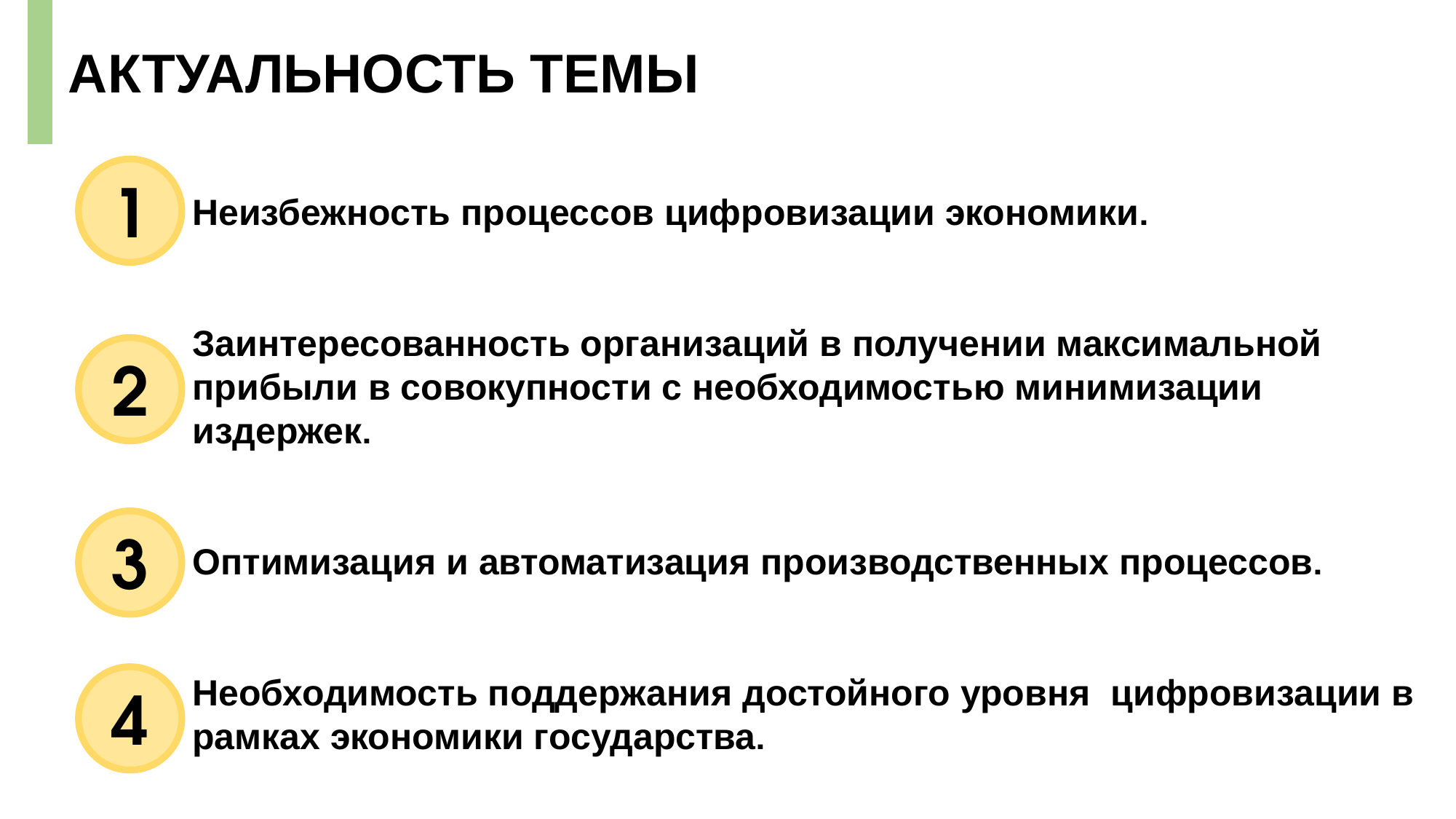

АКТУАЛЬНОСТЬ ТЕМЫ
1
Неизбежность процессов цифровизации экономики.

Заинтересованность организаций в получении максимальной прибыли в совокупности с необходимостью минимизации издержек.

Оптимизация и автоматизация производственных процессов.

Необходимость поддержания достойного уровня  цифровизации в рамках экономики государства.
2
3
4